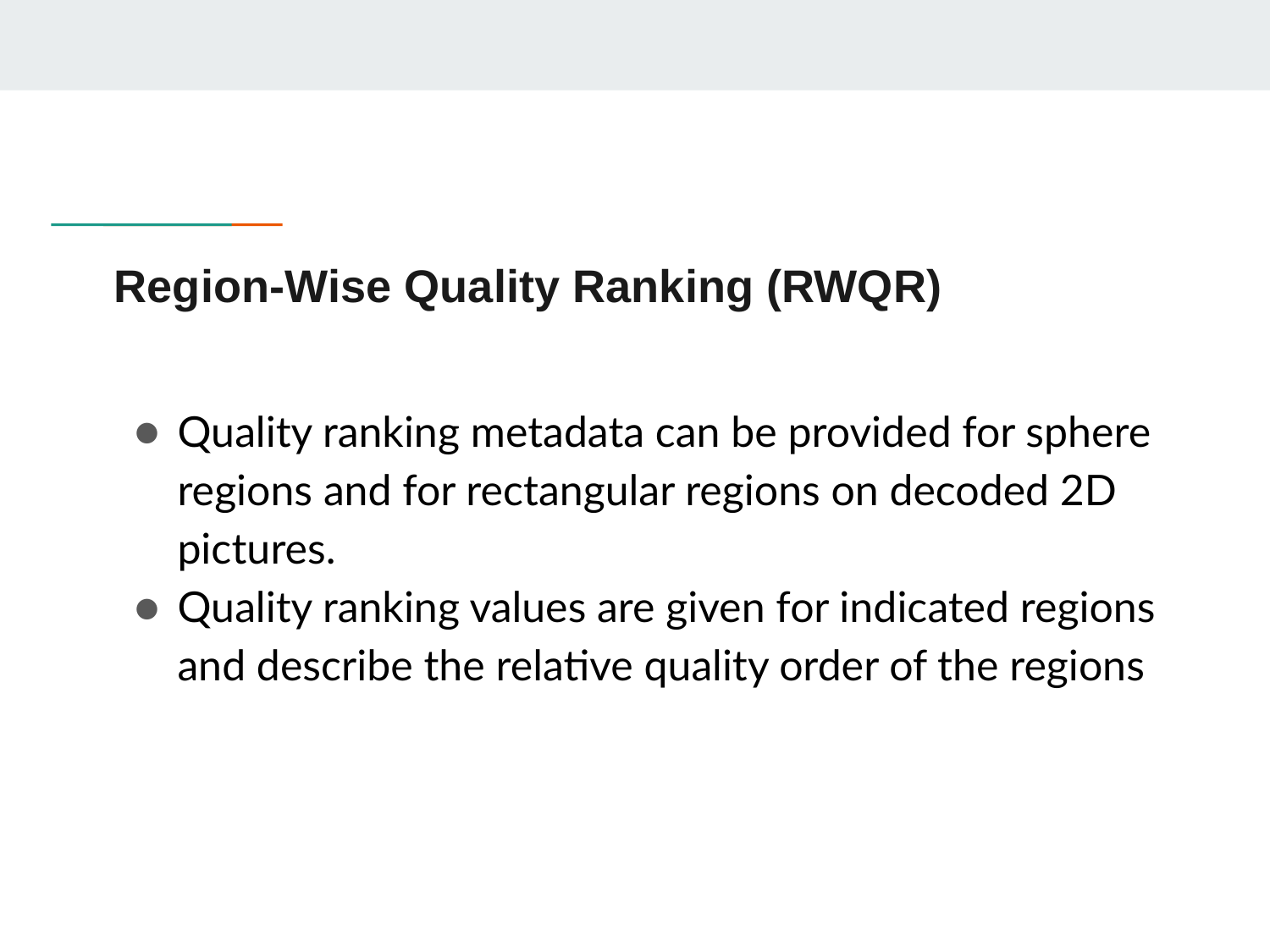

# Region-Wise Quality Ranking (RWQR)
Quality ranking metadata can be provided for sphere regions and for rectangular regions on decoded 2D pictures.
Quality ranking values are given for indicated regions and describe the relative quality order of the regions